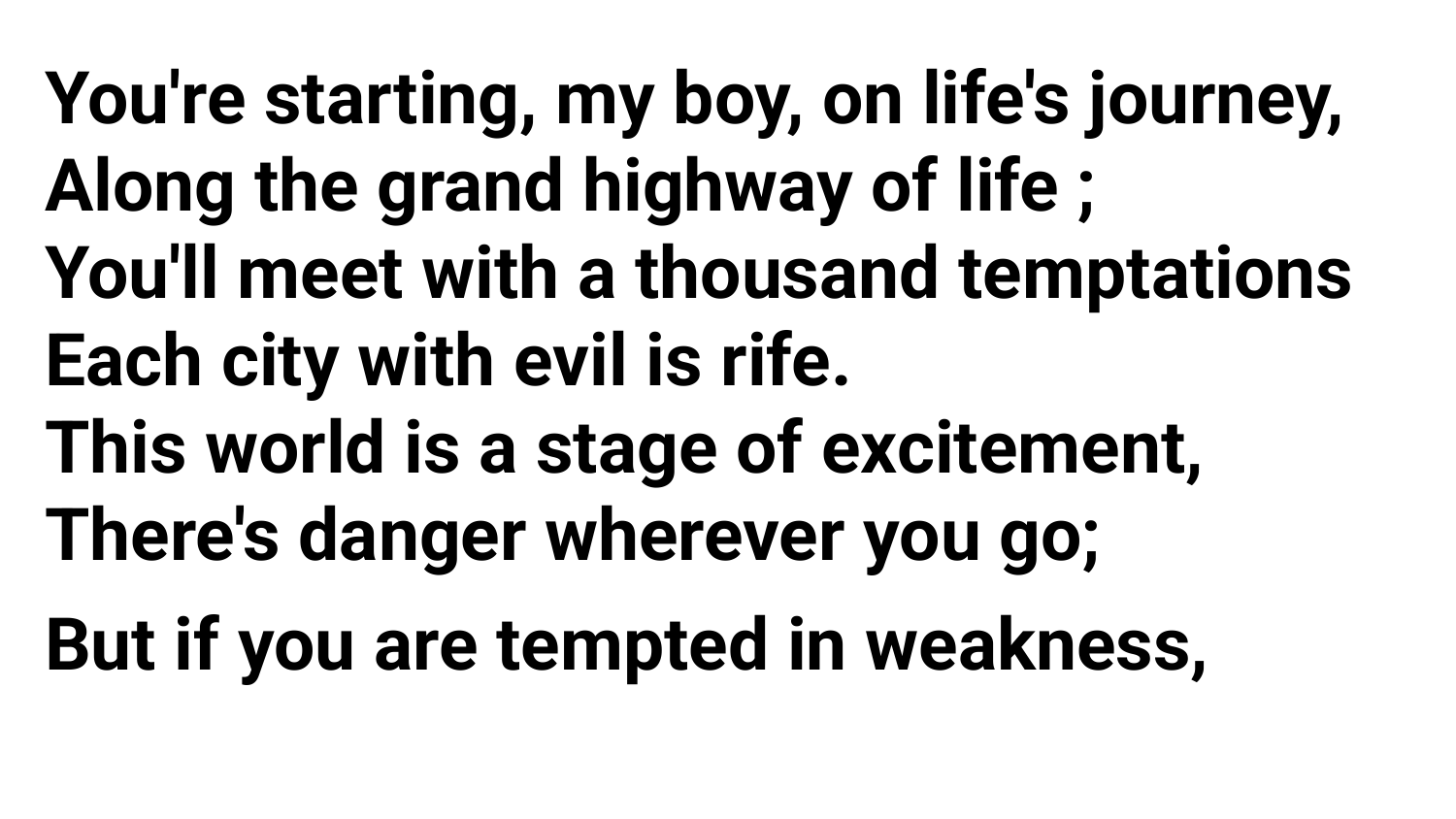

You're starting, my boy, on life's journey,
Along the grand highway of life ;
You'll meet with a thousand temptations
Each city with evil is rife.
This world is a stage of excitement,
There's danger wherever you go;
But if you are tempted in weakness,